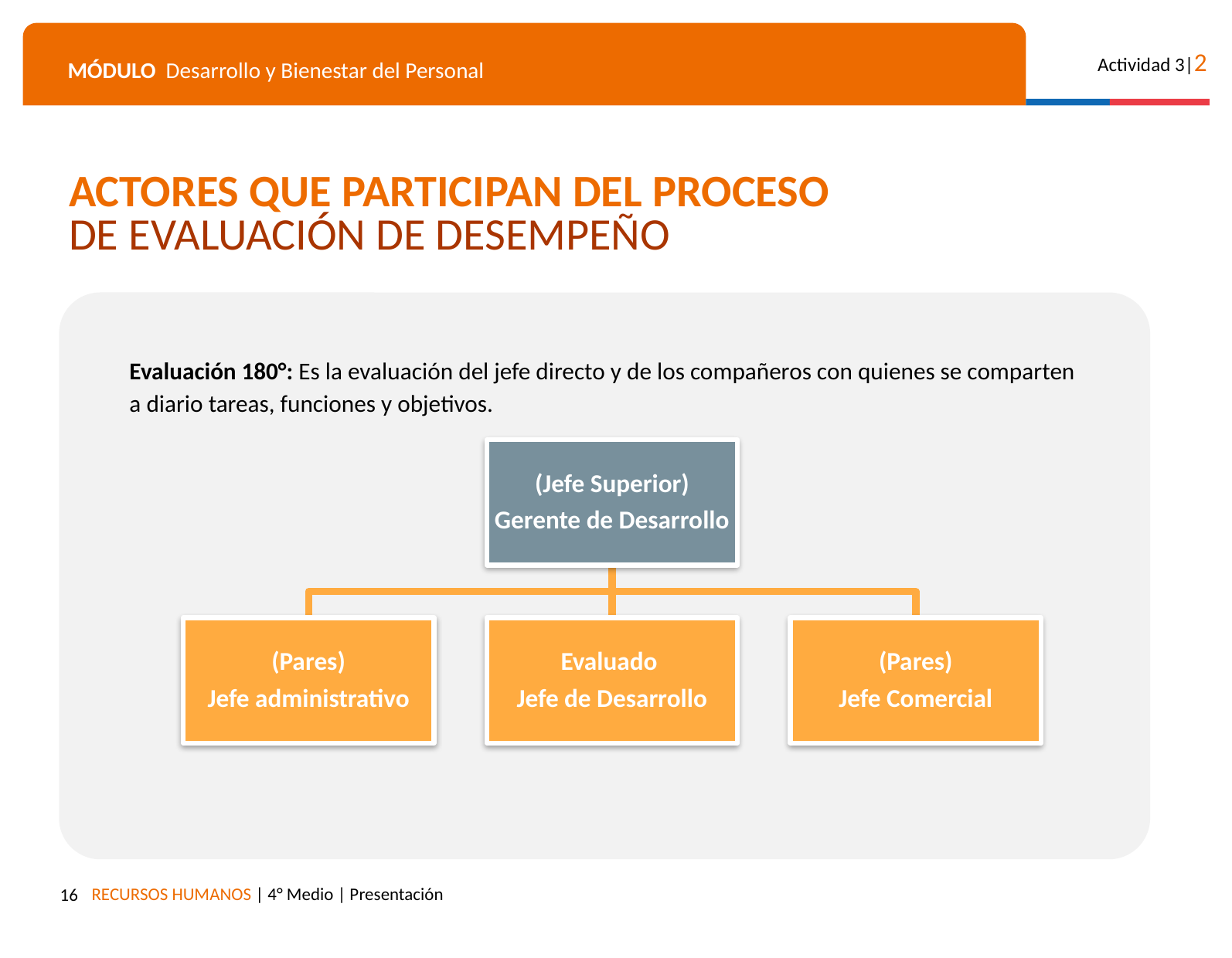

ACTORES QUE PARTICIPAN DEL PROCESO
DE EVALUACIÓN DE DESEMPEÑO

Evaluación 180°: Es la evaluación del jefe directo y de los compañeros con quienes se comparten a diario tareas, funciones y objetivos.

(Jefe Superior)
Gerente de Desarrollo

(Pares)
Jefe administrativo

Evaluado
Jefe de Desarrollo

(Pares)
Jefe Comercial
16